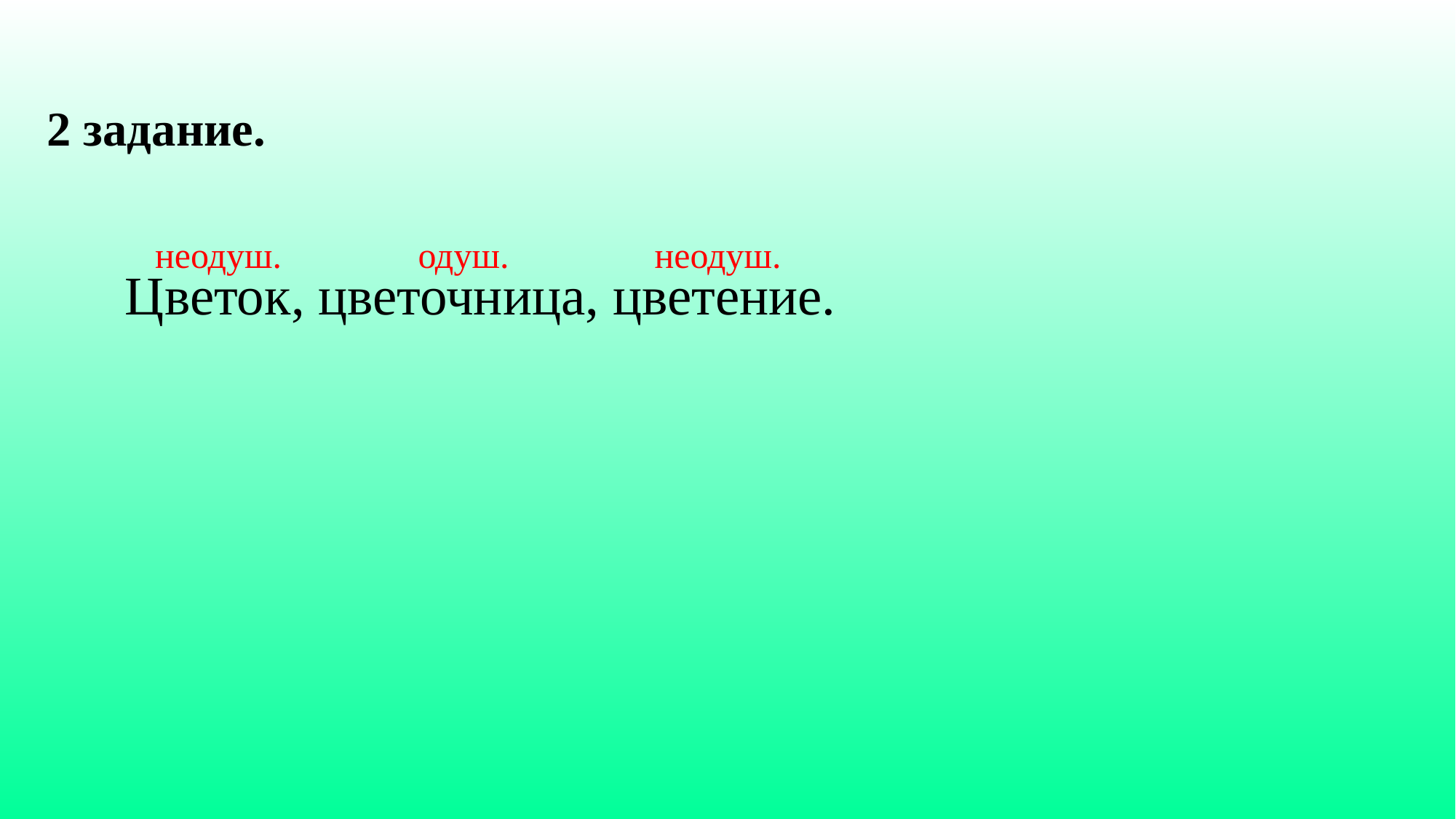

2 задание.
  неодуш.               одуш.                неодуш.
Цветок, цветочница, цветение.